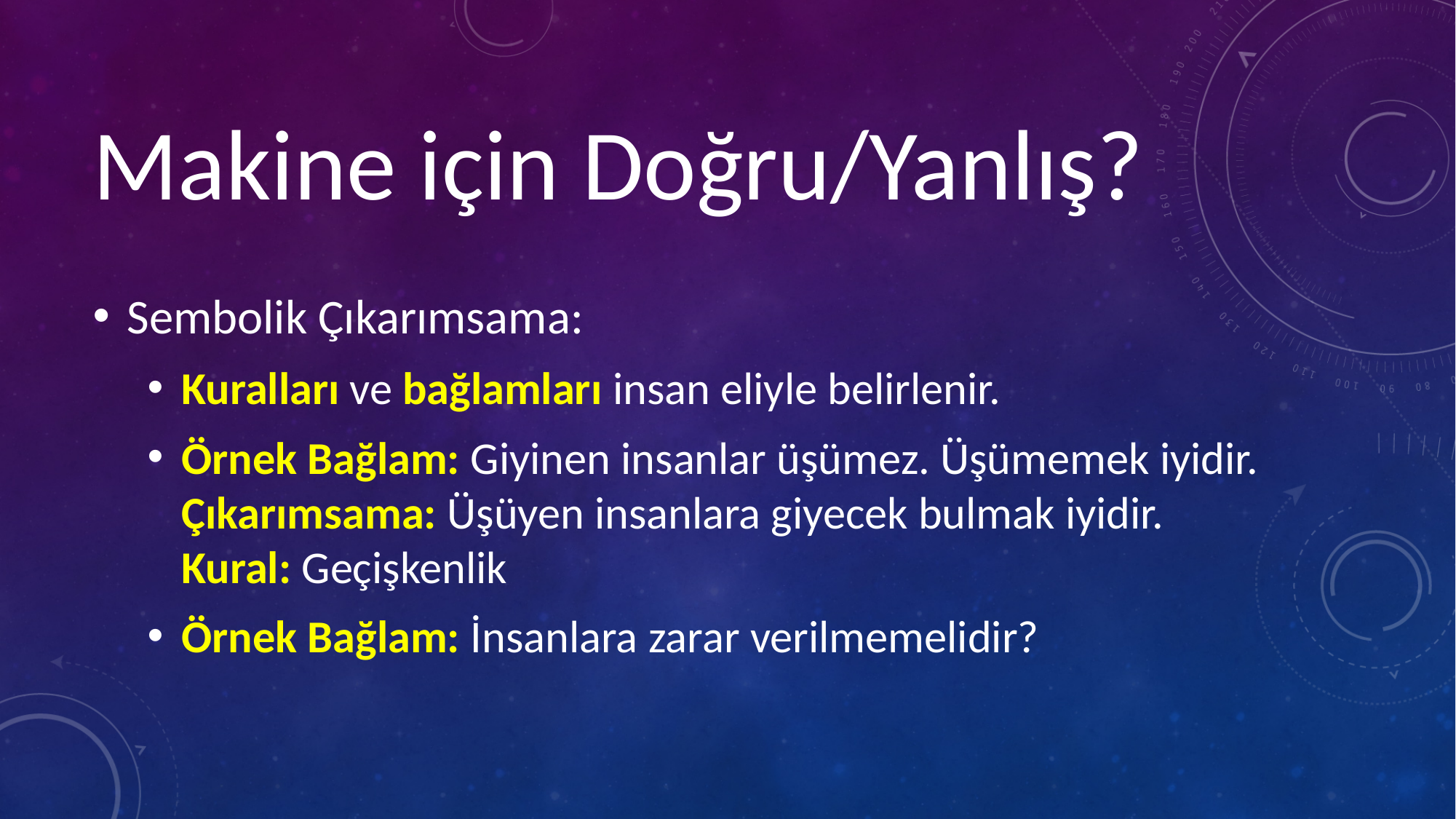

# Makine için Doğru/Yanlış?
Sembolik Çıkarımsama:
Kuralları ve bağlamları insan eliyle belirlenir.
Örnek Bağlam: Giyinen insanlar üşümez. Üşümemek iyidir.
Çıkarımsama: Üşüyen insanlara giyecek bulmak iyidir.
Kural: Geçişkenlik
Örnek Bağlam: İnsanlara zarar verilmemelidir?